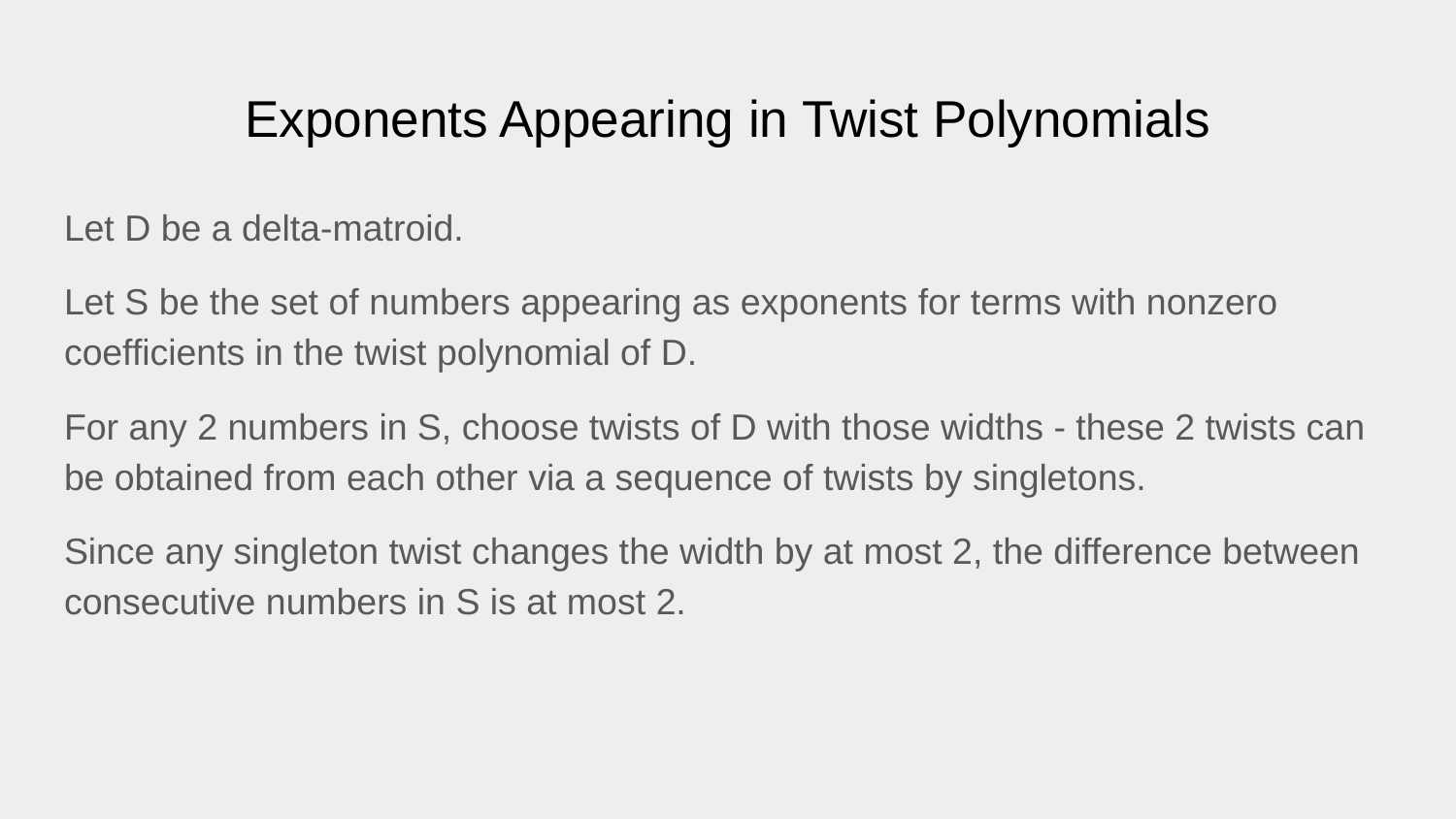

# Exponents Appearing in Twist Polynomials
Let D be a delta-matroid.
Let S be the set of numbers appearing as exponents for terms with nonzero coefficients in the twist polynomial of D.
For any 2 numbers in S, choose twists of D with those widths - these 2 twists can be obtained from each other via a sequence of twists by singletons.
Since any singleton twist changes the width by at most 2, the difference between consecutive numbers in S is at most 2.